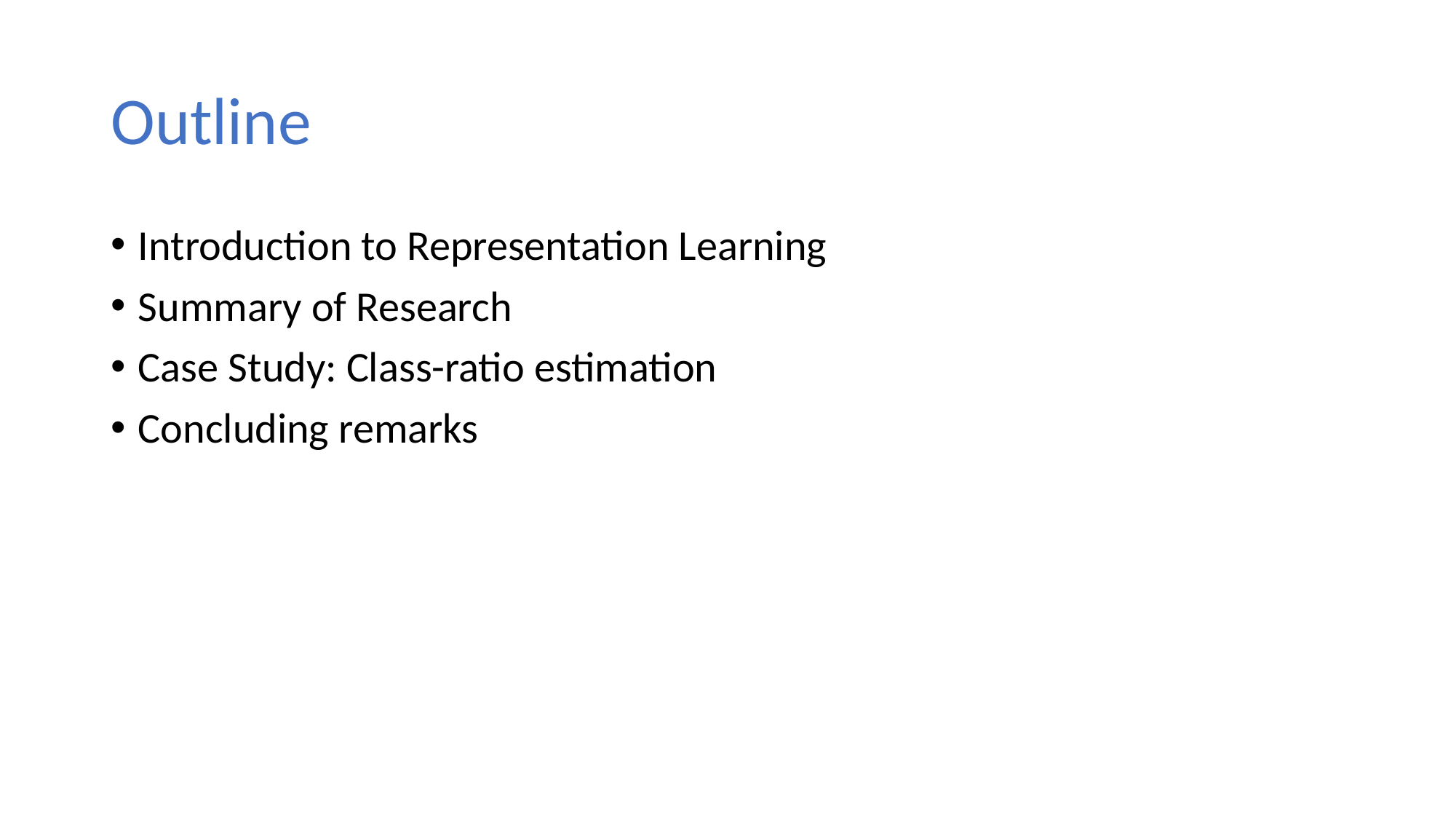

# Outline
Introduction to Representation Learning
Summary of Research
Case Study: Class-ratio estimation
Concluding remarks